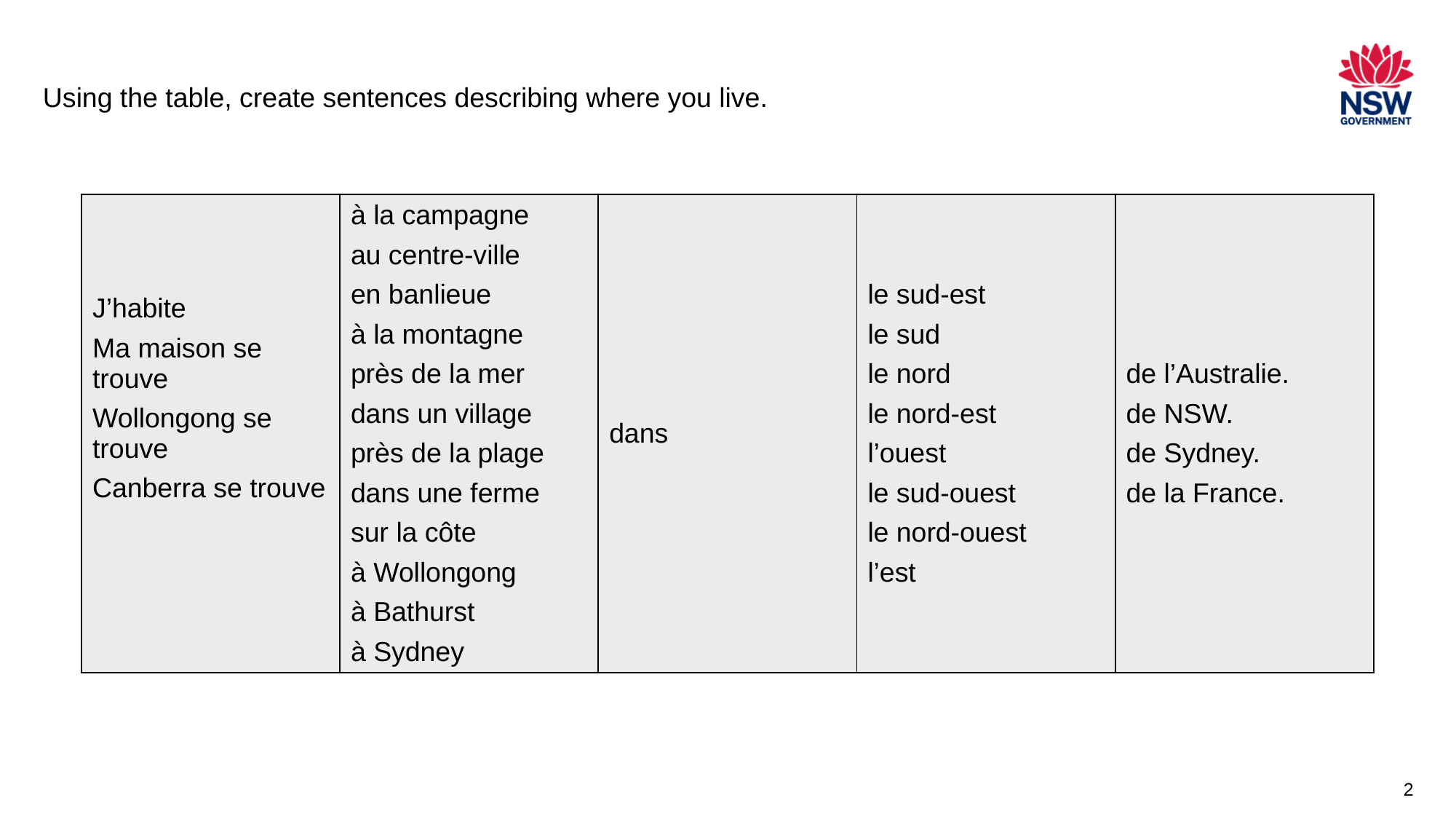

Where you live
Using the table, create sentences describing where you live.
| J’habite Ma maison se trouve Wollongong se trouve Canberra se trouve | à la campagne au centre-ville en banlieue à la montagne près de la mer dans un village près de la plage dans une ferme sur la côte à Wollongong à Bathurst à Sydney | dans | le sud-est le sud le nord le nord-est l’ouest le sud-ouest le nord-ouest l’est | de l’Australie. de NSW. de Sydney. de la France. |
| --- | --- | --- | --- | --- |
2